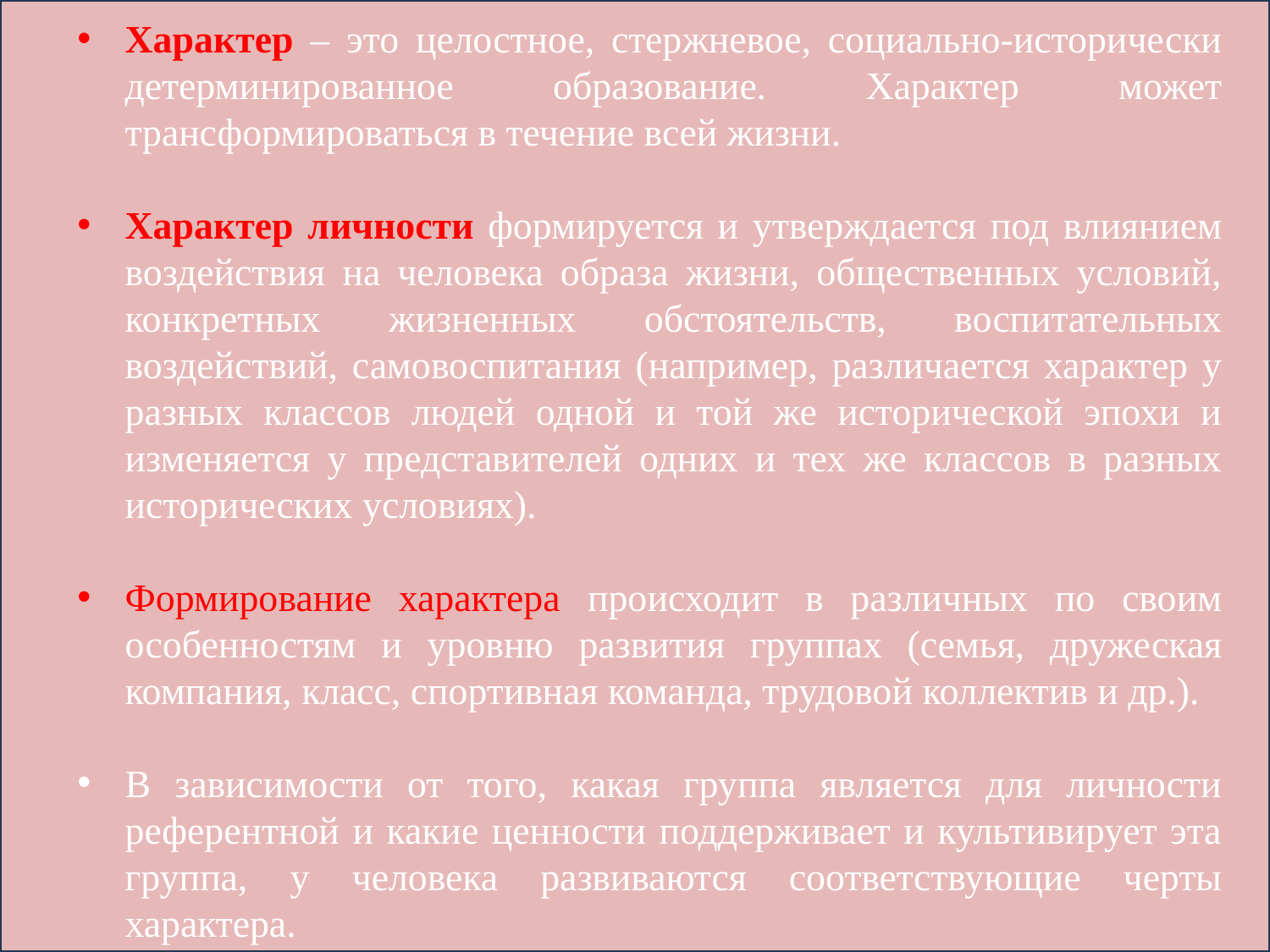

Характер – это целостное, стержневое, социально-исторически детерминированное образование. Характер может трансформировать­ся в течение всей жизни.

Характер личности формируется и утверждается под влиянием воздействия на человека образа жизни, общественных условий, конкретных жизненных обстоятельств, воспитательных воздействий, самовоспитания (например, различается характер у разных классов людей одной и той же исторической эпохи и изменяется у представителей одних и тех же классов в разных исторических условиях).

Формирование характера происходит в различных по своим особенностям и уровню развития группах (семья, дружеская компания, класс, спортивная коман­да, трудовой коллектив и др.).

В зависимости от того, какая группа является для личности референтной и какие ценности поддерживает и культивирует эта груп­па, у человека развиваются соответствующие черты характера.